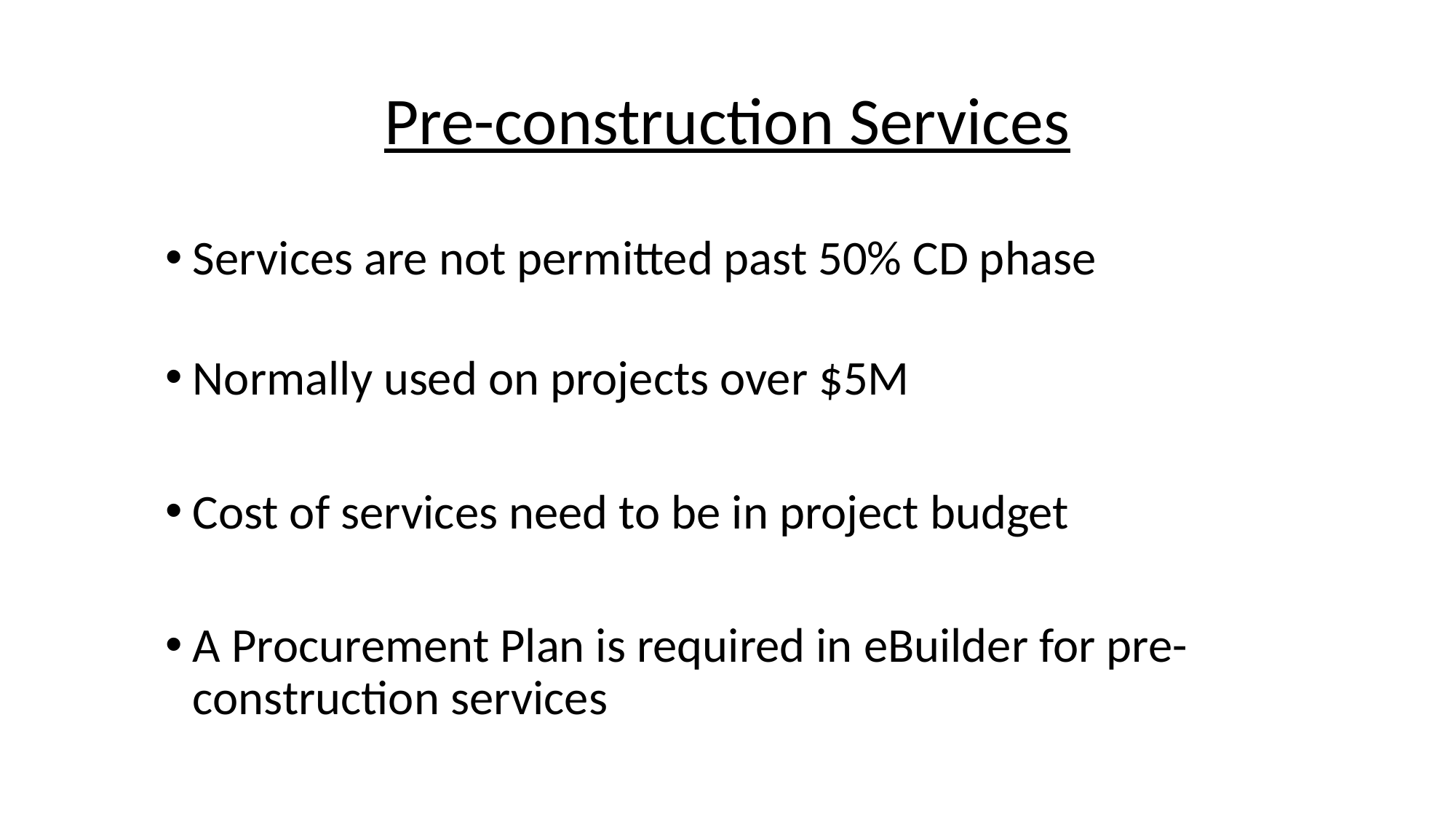

# Pre-construction Services

Services are not permitted past 50% CD phase

Normally used on projects over $5M

Cost of services need to be in project budget

A Procurement Plan is required in eBuilder for pre-construction services